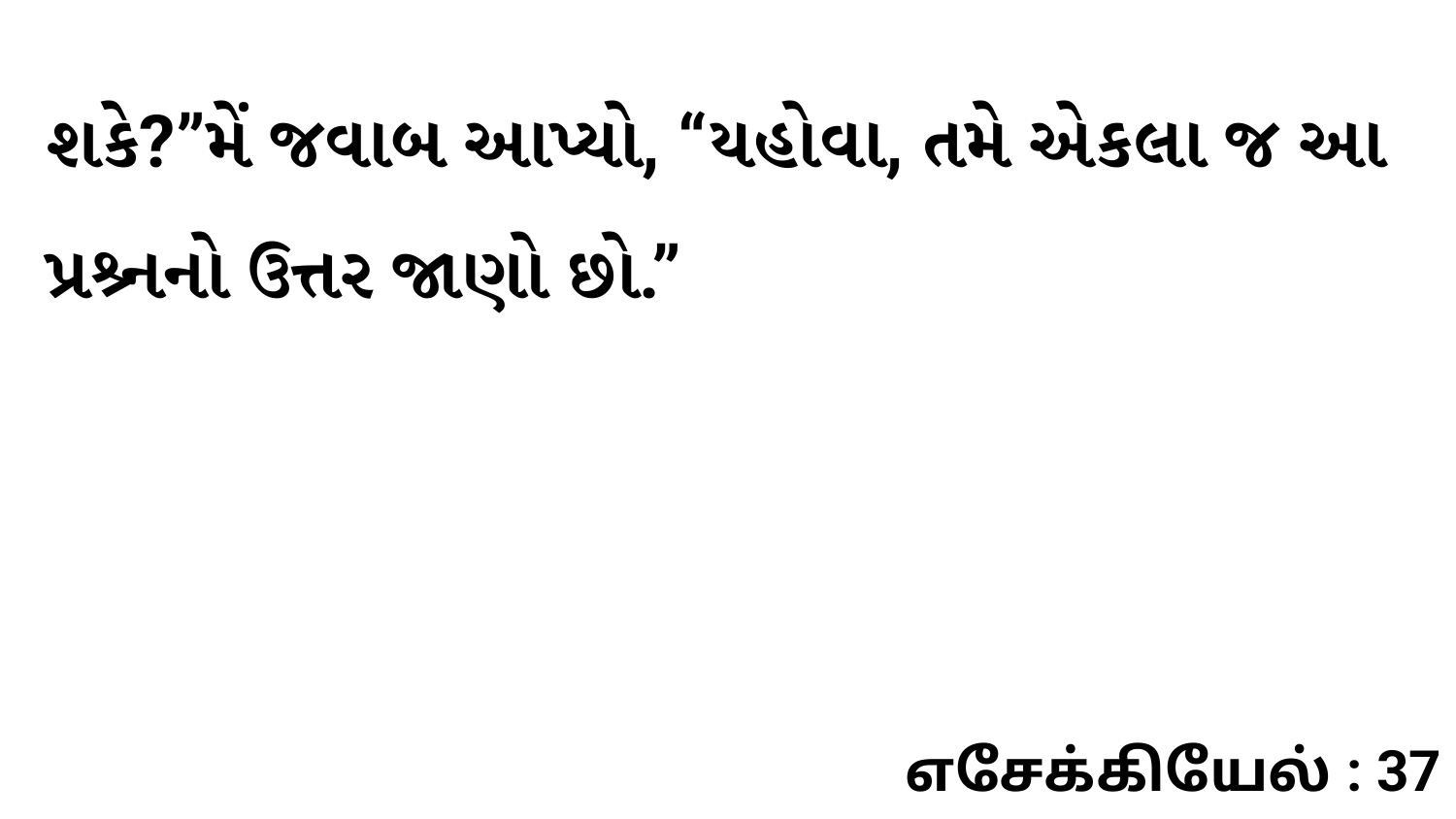

શકે?”મેં જવાબ આપ્યો, “યહોવા, તમે એકલા જ આ પ્રશ્ર્નનો ઉત્તર જાણો છો.”
எசேக்கியேல் : 37